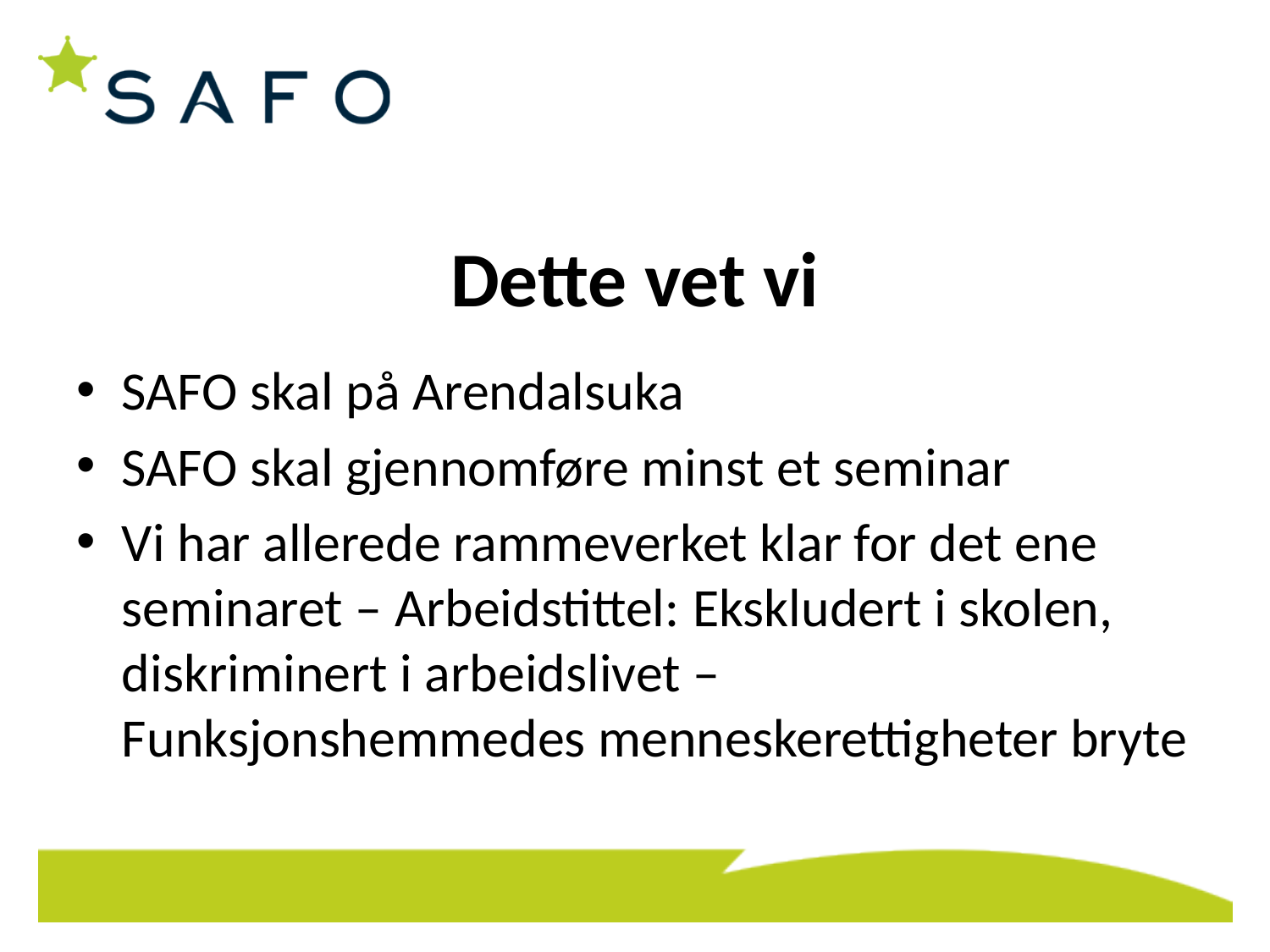

# Dette vet vi
SAFO skal på Arendalsuka
SAFO skal gjennomføre minst et seminar
Vi har allerede rammeverket klar for det ene seminaret – Arbeidstittel: Ekskludert i skolen, diskriminert i arbeidslivet – Funksjonshemmedes menneskerettigheter bryte